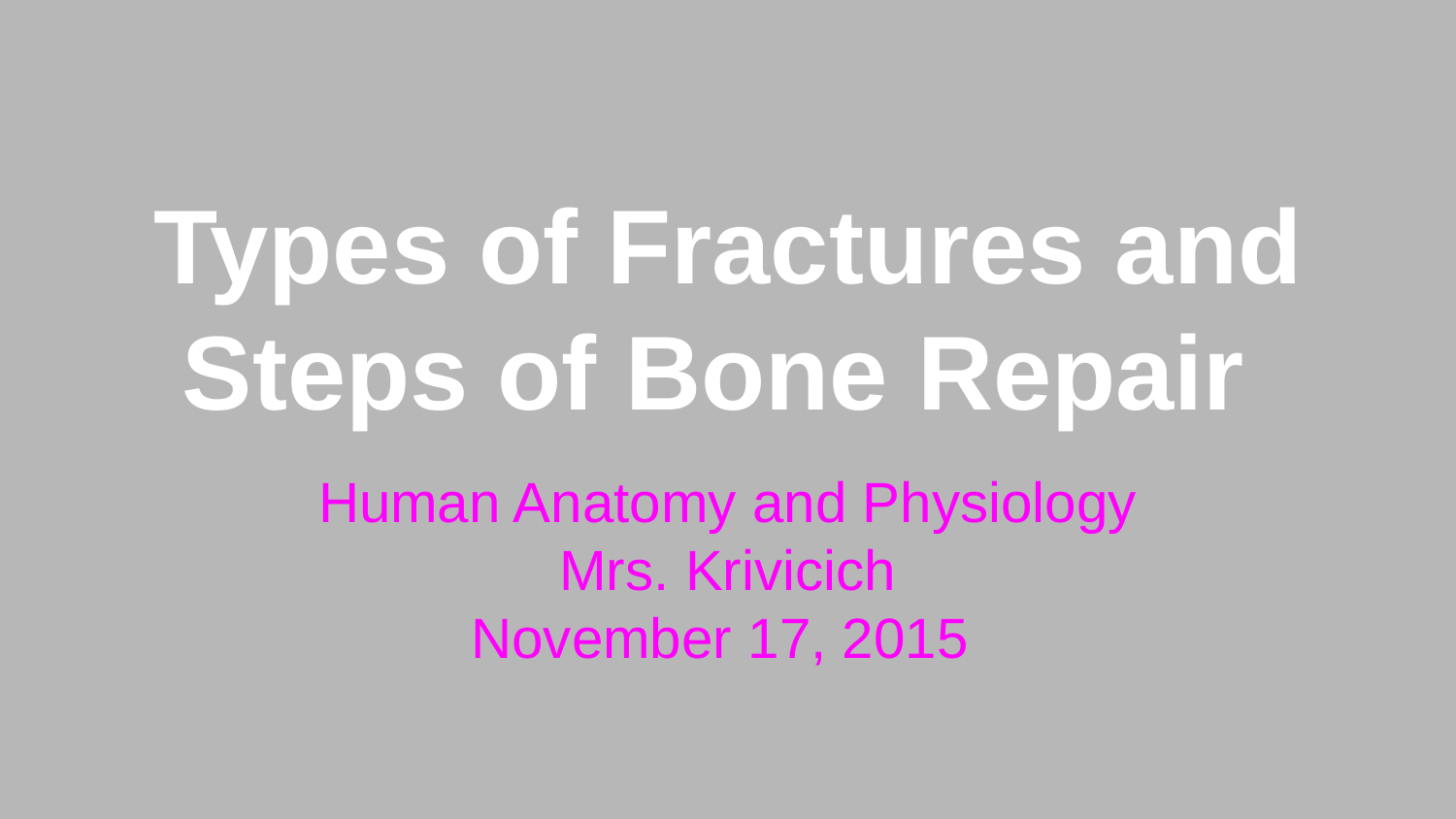

# Types of Fractures and Steps of Bone Repair
Human Anatomy and Physiology
Mrs. Krivicich
November 17, 2015